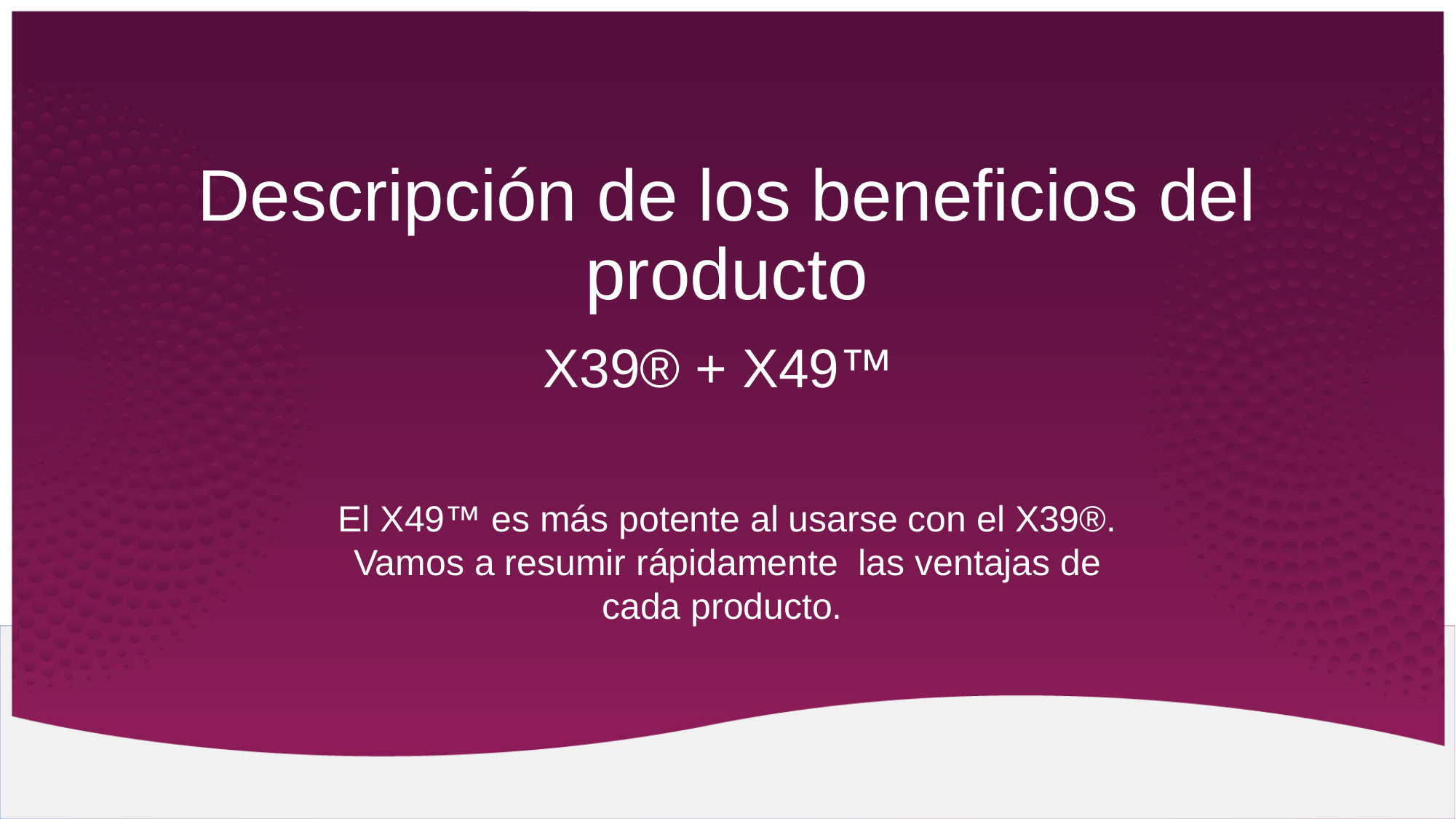

# Descripción de los beneficios del producto
X39® + X49™
El X49™ es más potente al usarse con el X39®. Vamos a resumir rápidamente  las ventajas de cada producto.